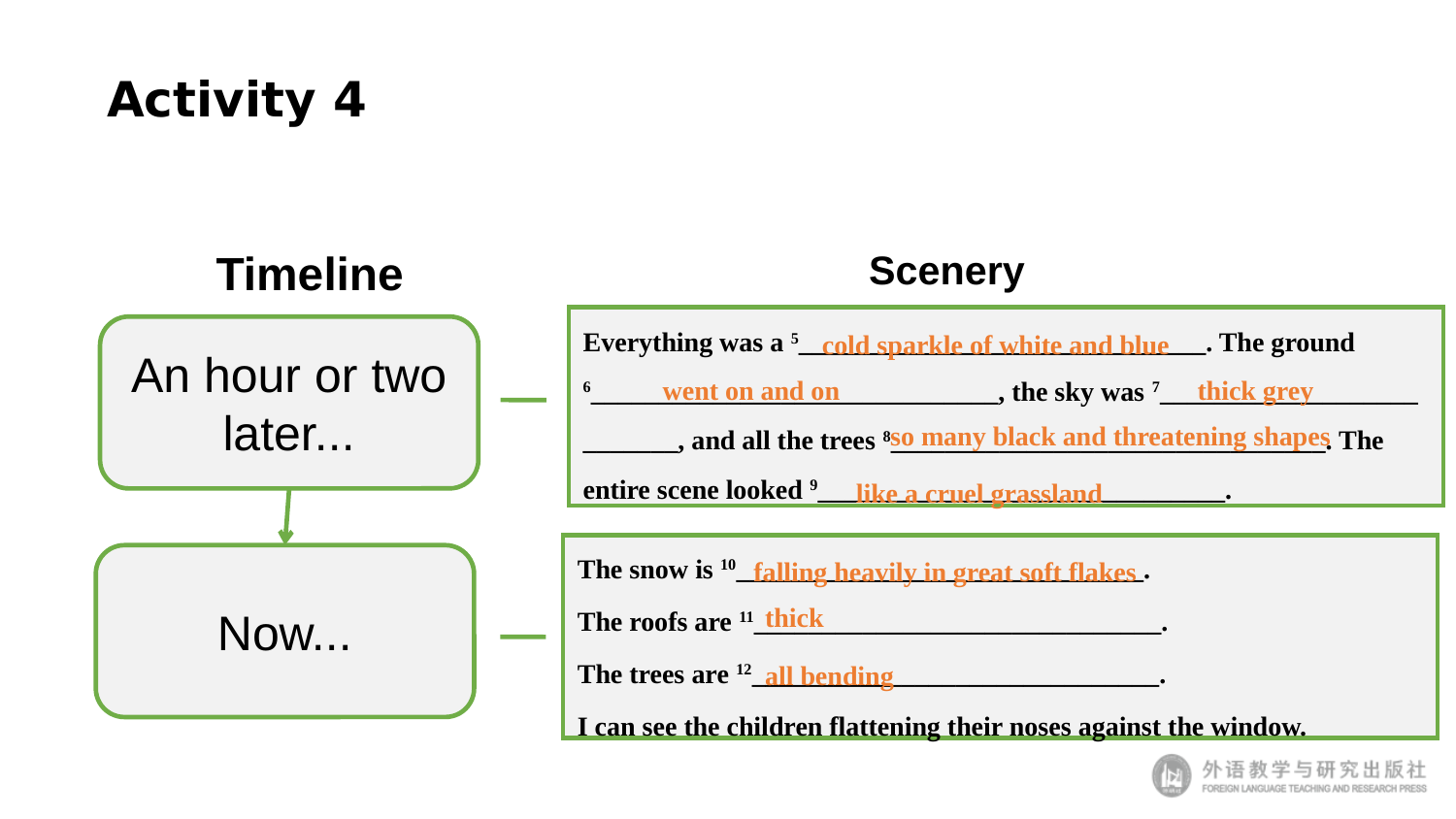

# Activity 4
Timeline
Scenery
Everything was a 5______________________________. The ground 6______________________________, the sky was 7___________________
_______, and all the trees 8________________________________. The entire scene looked 9______________________________.
cold sparkle of white and blue
An hour or two later...
went on and on
thick grey
so many black and threatening shapes
like a cruel grassland
falling heavily in great soft flakes
The snow is 10______________________________.
The roofs are 11______________________________.
The trees are 12______________________________.
I can see the children flattening their noses against the window.
Now...
thick
all bending